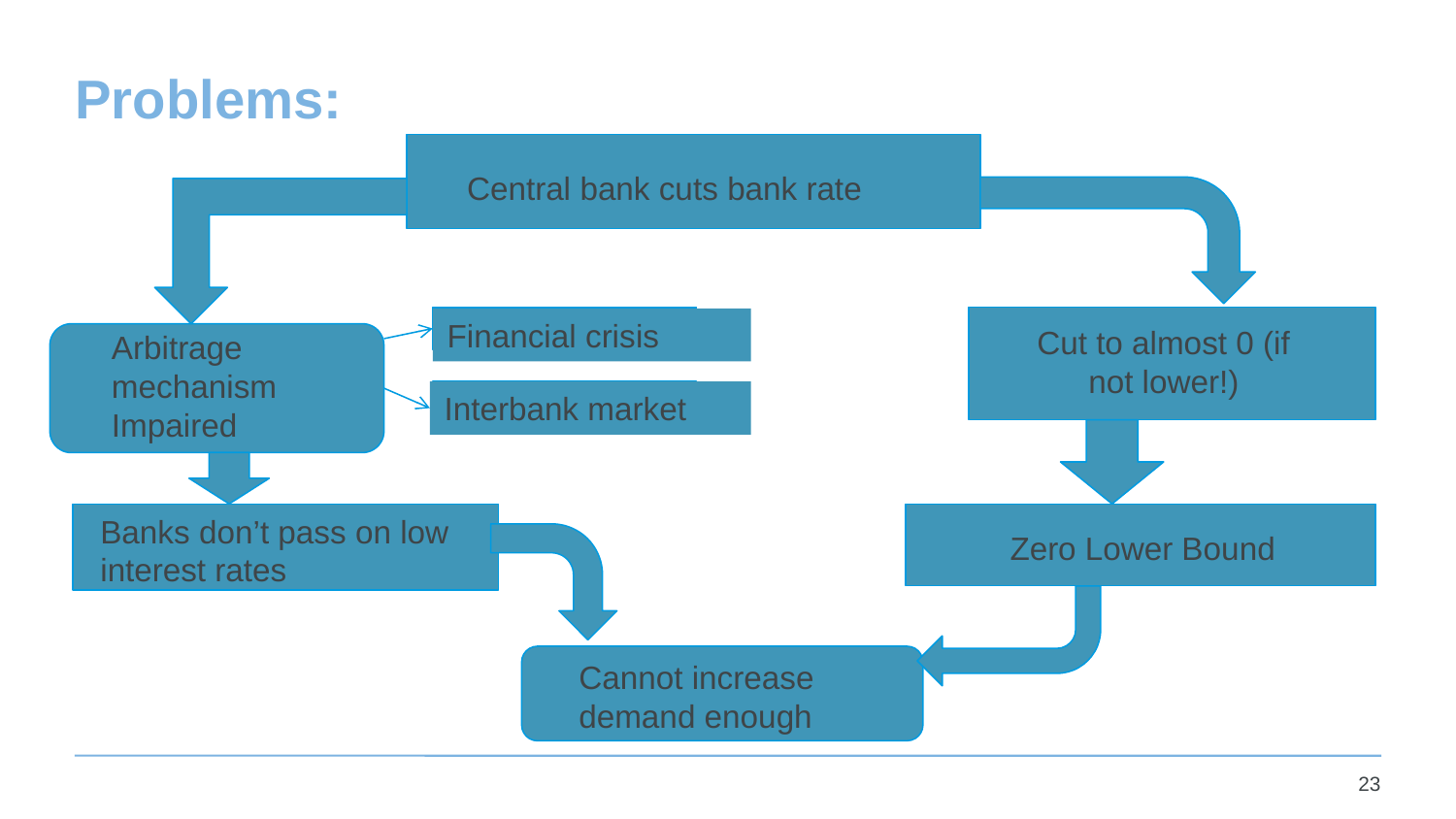

# Problems:

Central bank cuts bank rate

Financial crisis
Cut to almost 0 (if not lower!)
Arbitrage mechanism Impaired

Interbank market

Banks don’t pass on low interest rates

Zero Lower Bound

Cannot increase demand enough
23